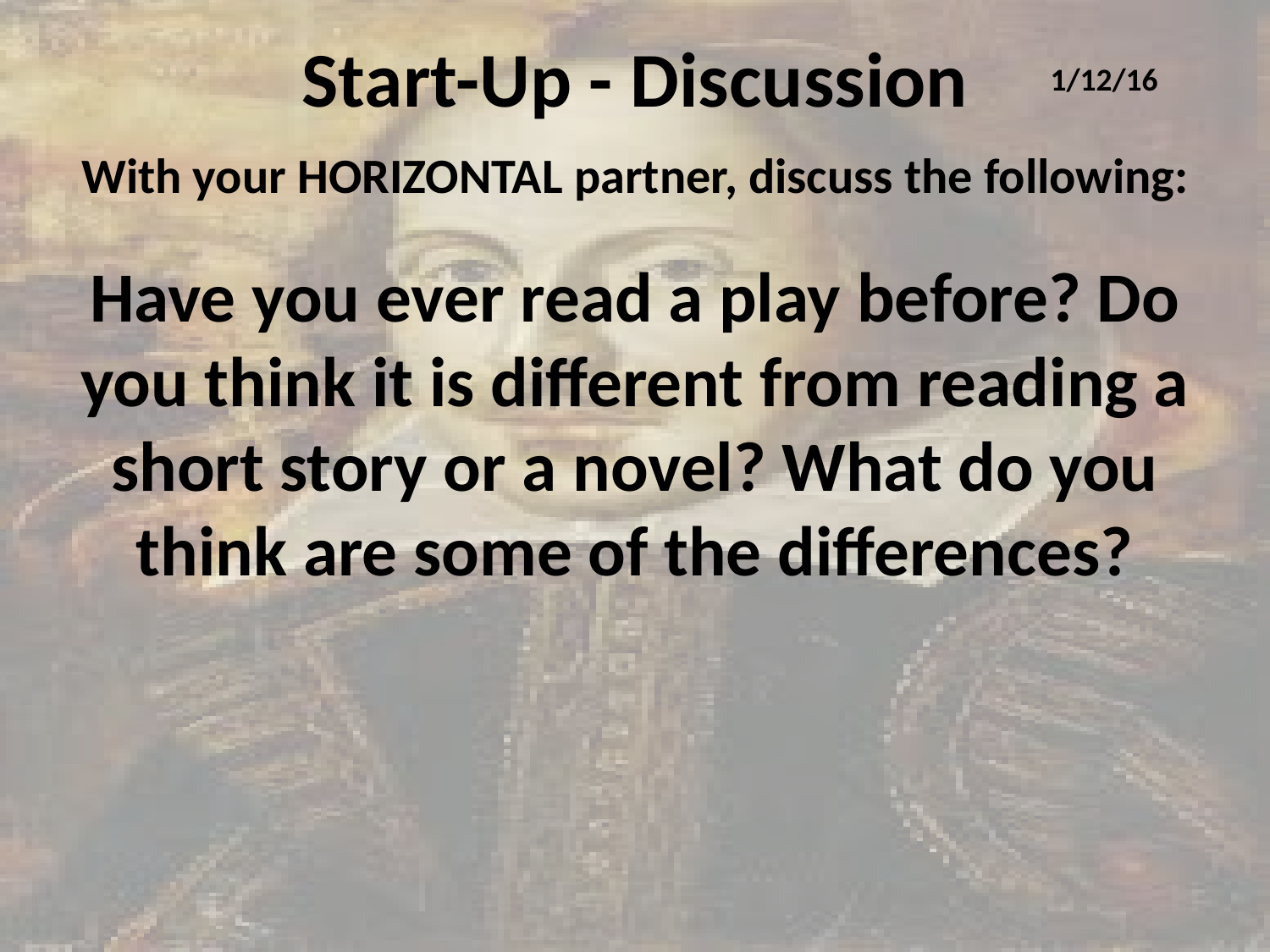

# Start-Up - Discussion
1/12/16
With your HORIZONTAL partner, discuss the following:

Have you ever read a play before? Do you think it is different from reading a short story or a novel? What do you think are some of the differences?